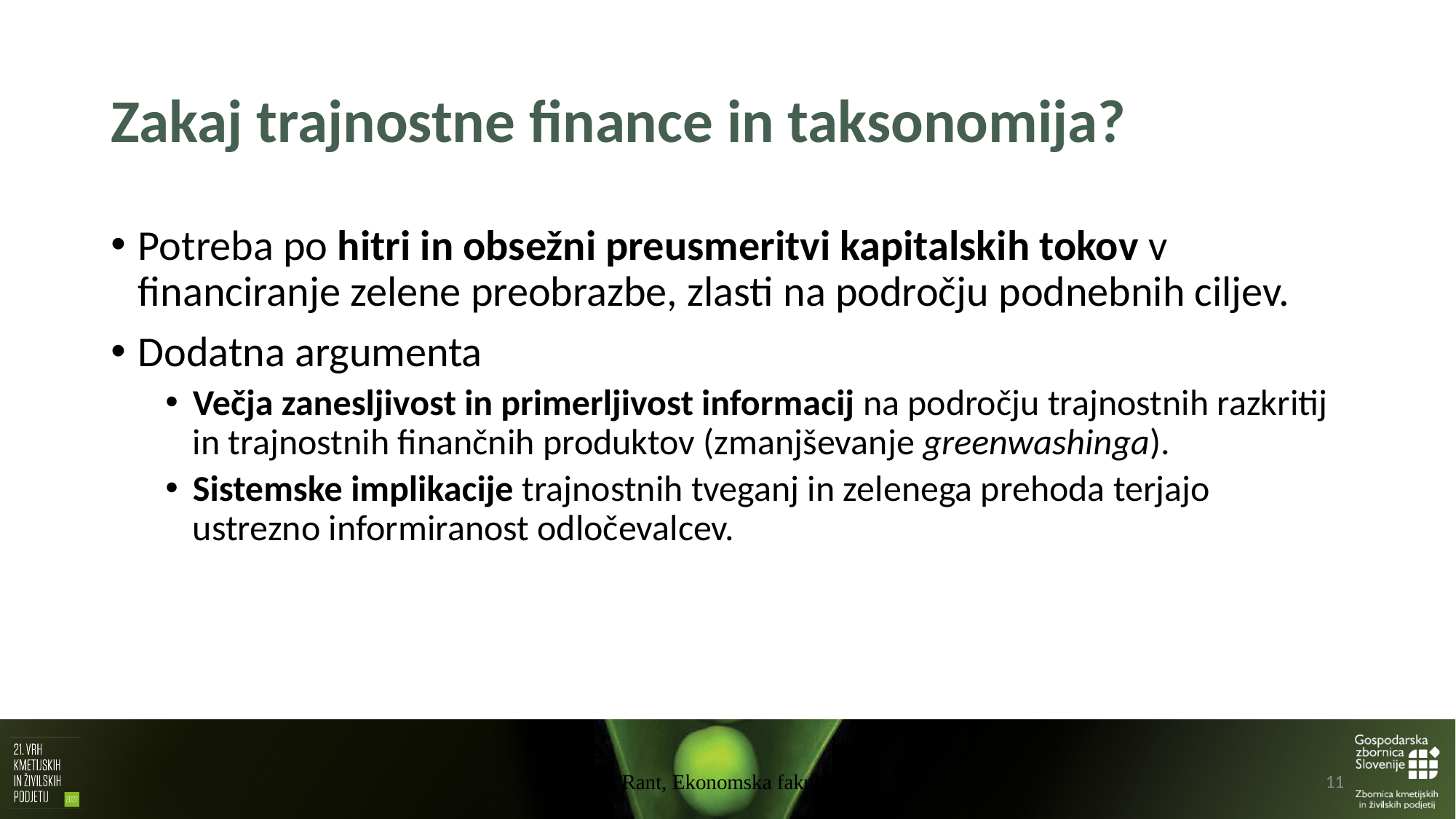

# Zakaj trajnostne finance in taksonomija?
Potreba po hitri in obsežni preusmeritvi kapitalskih tokov v financiranje zelene preobrazbe, zlasti na področju podnebnih ciljev.
Dodatna argumenta
Večja zanesljivost in primerljivost informacij na področju trajnostnih razkritij in trajnostnih finančnih produktov (zmanjševanje greenwashinga).
Sistemske implikacije trajnostnih tveganj in zelenega prehoda terjajo ustrezno informiranost odločevalcev.
Vasja Rant, Ekonomska fakulteta UL
11